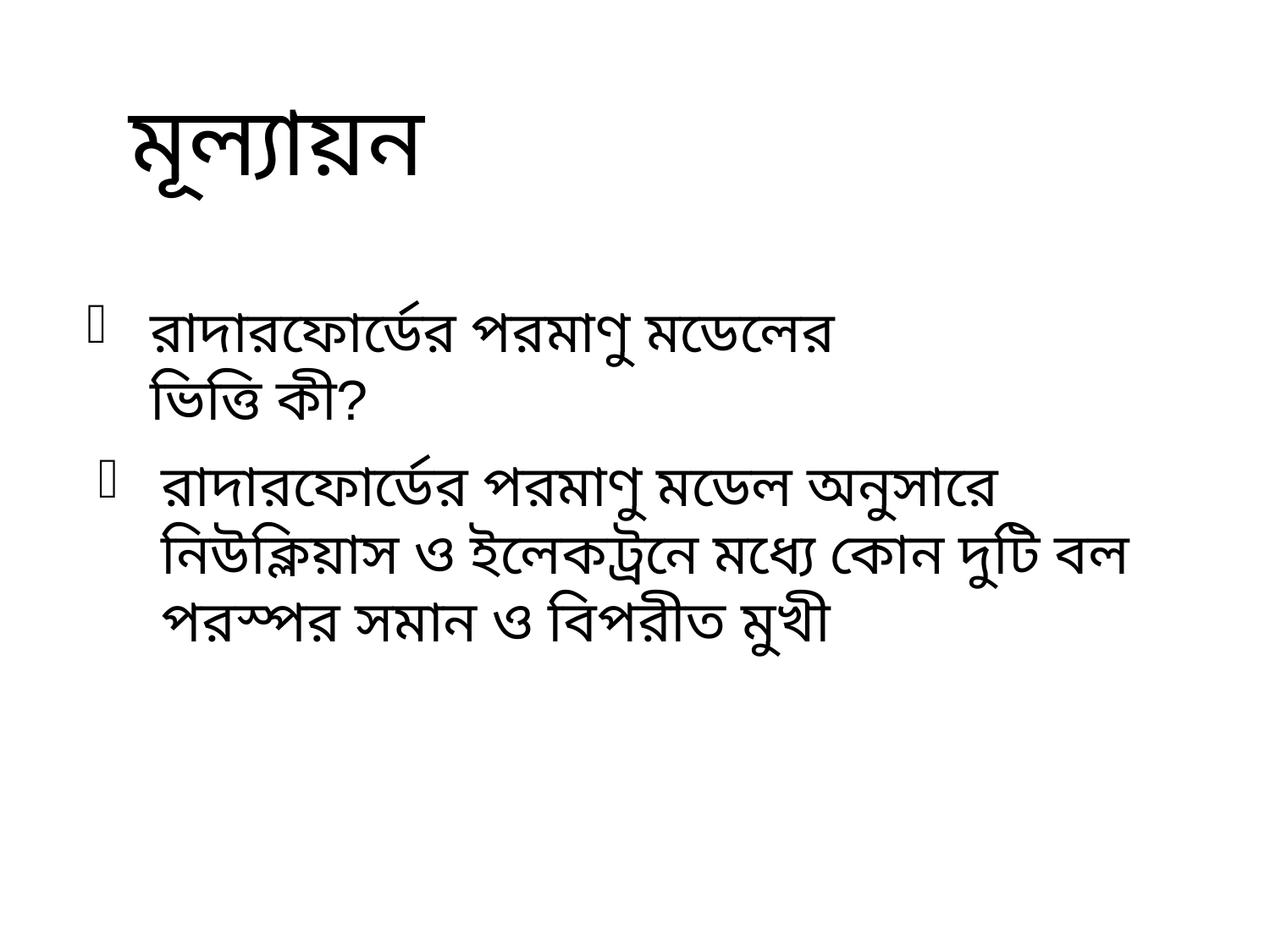

মূল্যায়ন

রাদারফোর্ডের পরমাণু মডেলের ভিত্তি কী?
রাদারফোর্ডের পরমাণু মডেল অনুসারে নিউক্লিয়াস ও ইলেকট্রনে মধ্যে কোন দুটি বল পরস্পর সমান ও বিপরীত মুখী